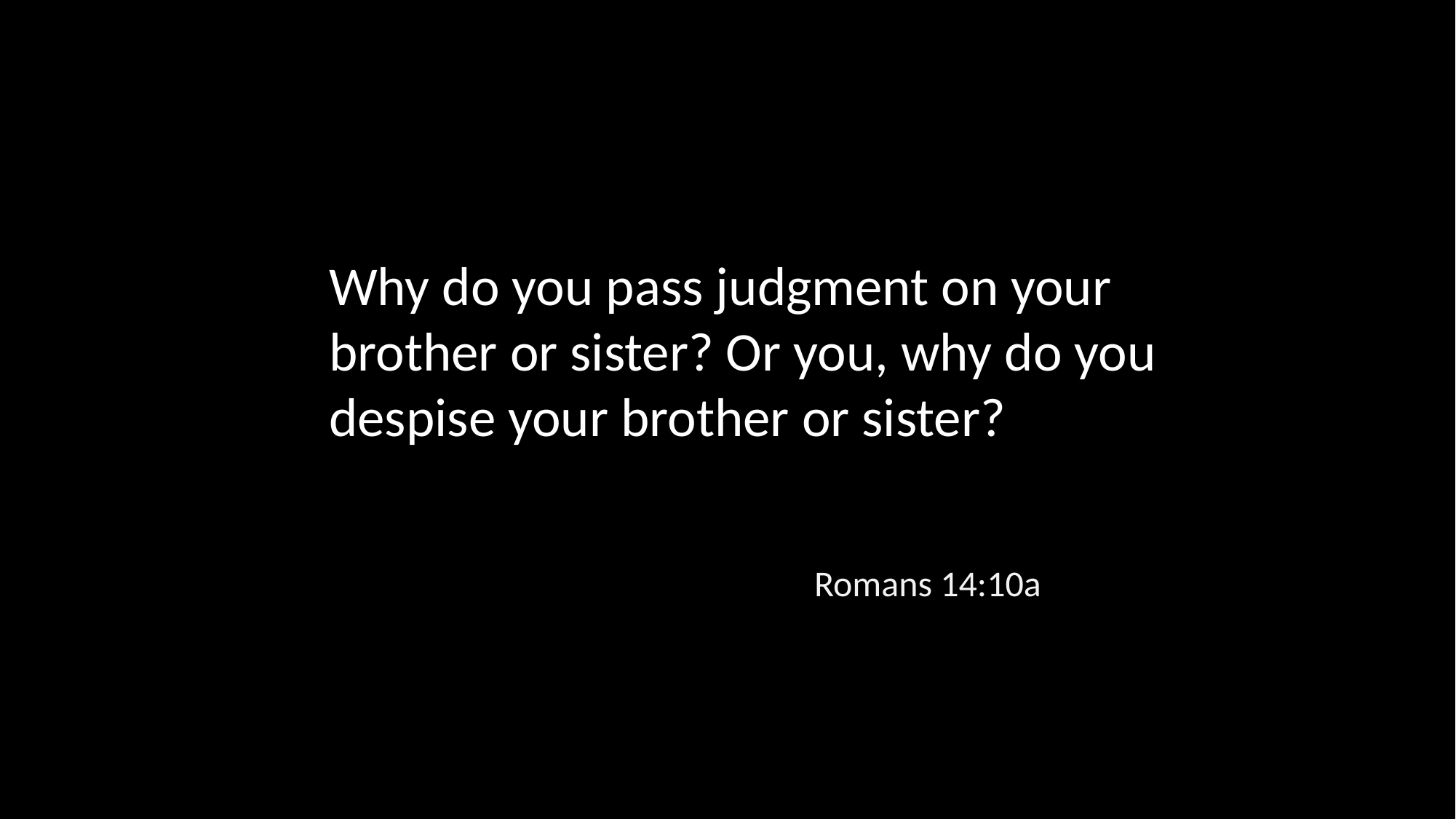

Why do you pass judgment on your brother or sister? Or you, why do you despise your brother or sister?
Romans 14:10a